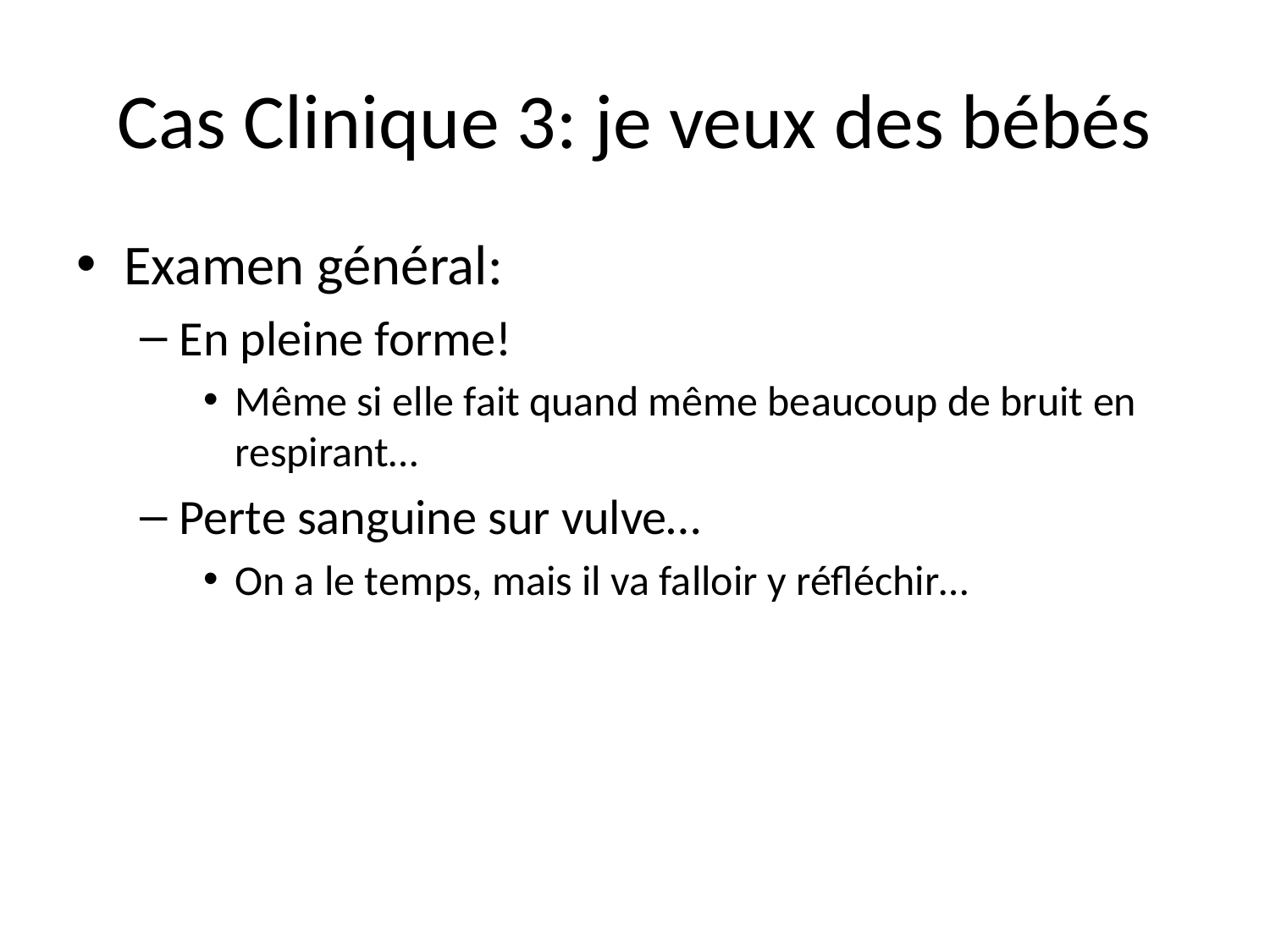

# Cas Clinique 3: je veux des bébés
Examen général:
En pleine forme!
Même si elle fait quand même beaucoup de bruit en respirant…
Perte sanguine sur vulve…
On a le temps, mais il va falloir y réfléchir…